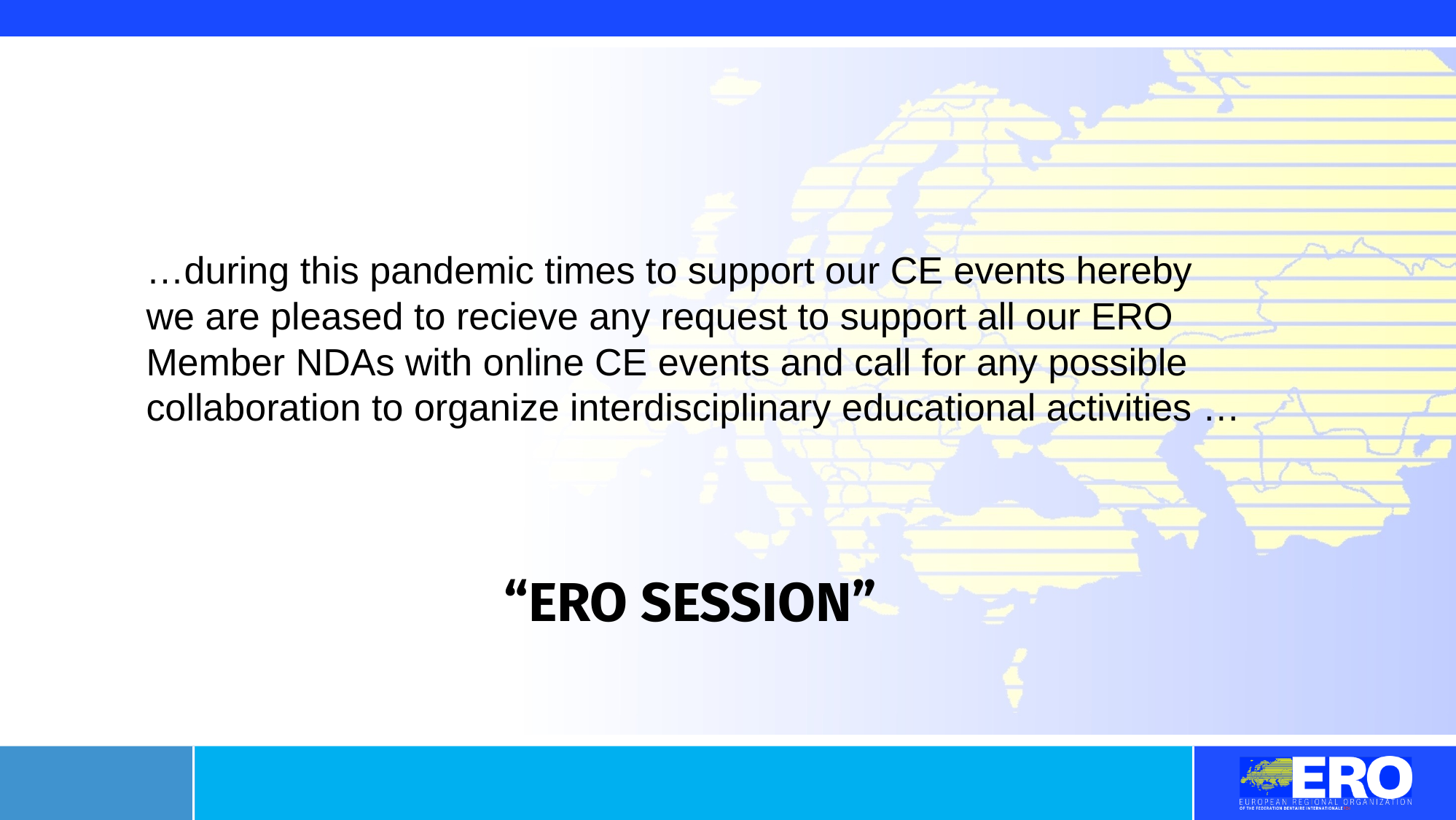

…during this pandemic times to support our CE events hereby we are pleased to recieve any request to support all our ERO Member NDAs with online CE events and call for any possible collaboration to organize interdisciplinary educational activities …
“ERO SESSION”